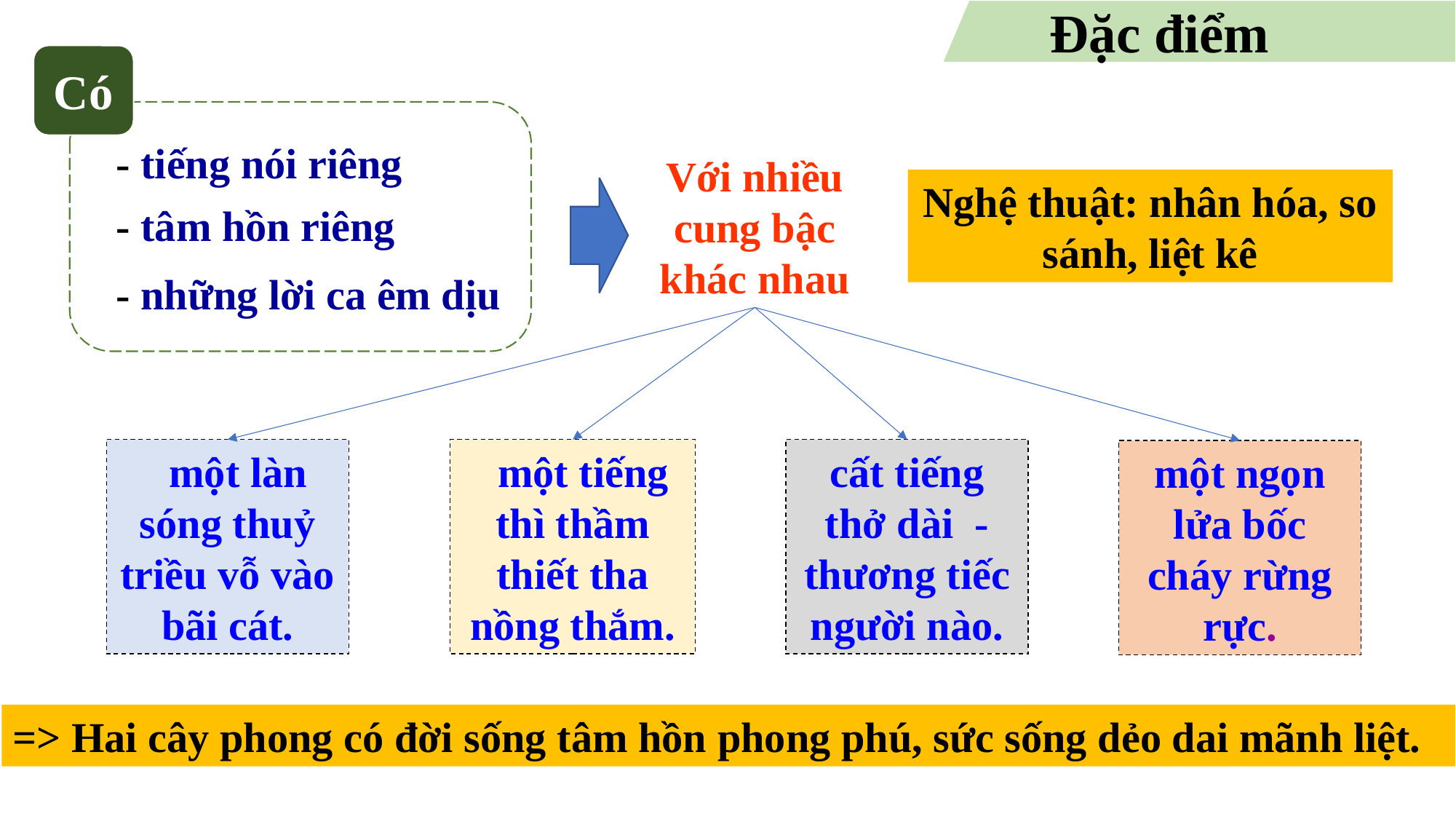

Đặc điểm
Có

  - tiếng nói riêng
Với nhiều cung bậc khác nhau
Nghệ thuật: nhân hóa, so sánh, liệt kê

 - tâm hồn riêng
 - những lời ca êm dịu
  một làn sóng thuỷ triều vỗ vào bãi cát.
  một tiếng thì thầm thiết tha nồng thắm.
cất tiếng thở dài  - thương tiếc người nào.
một ngọn lửa bốc cháy rừng rực.
=> Hai cây phong có đời sống tâm hồn phong phú, sức sống dẻo dai mãnh liệt.